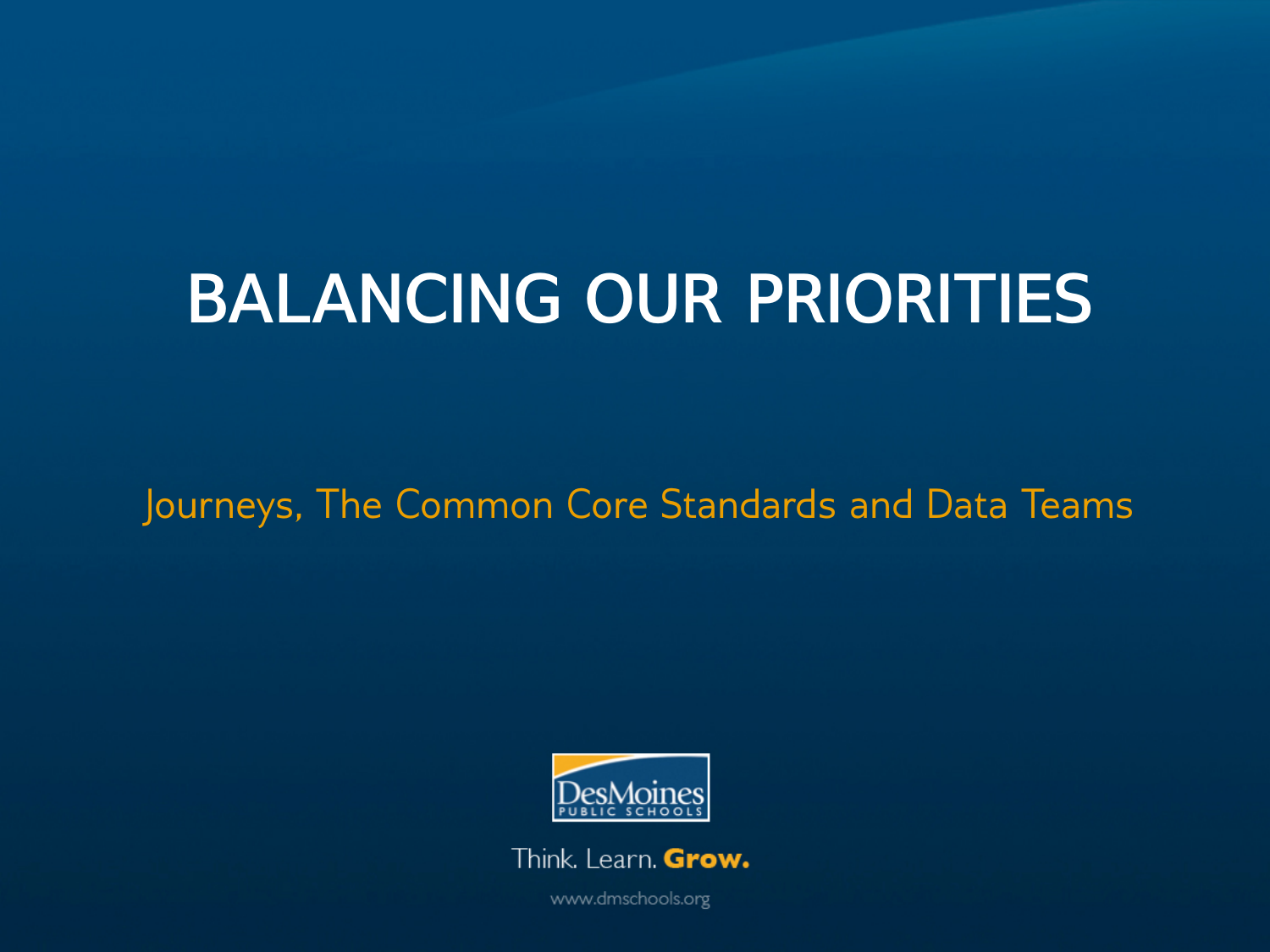

# Balancing our Priorities
Journeys, The Common Core Standards and Data Teams